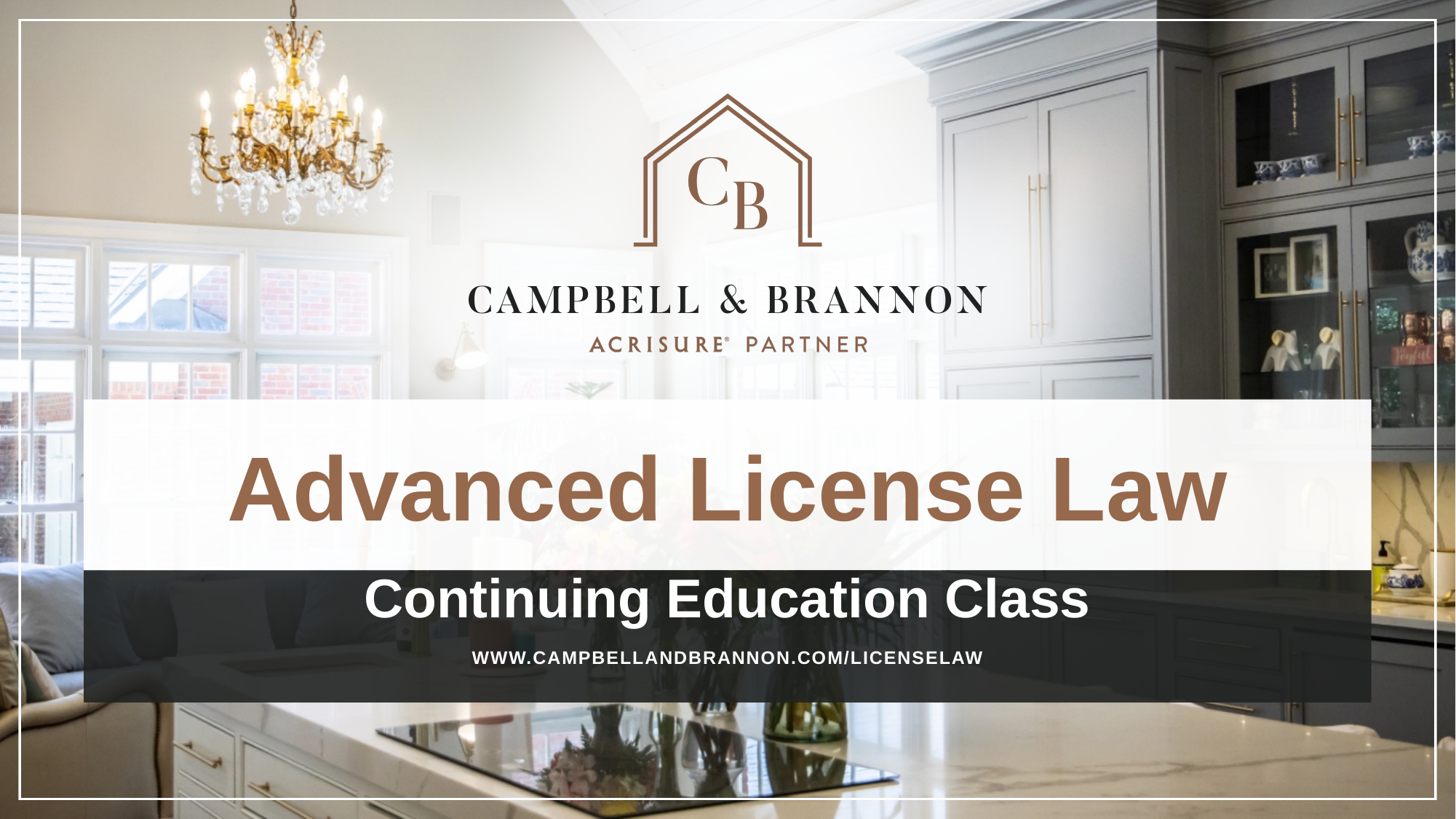

# Advanced License Law
Continuing Education Class
WWW.CAMPBELLANDBRANNON.COM/LICENSELAW